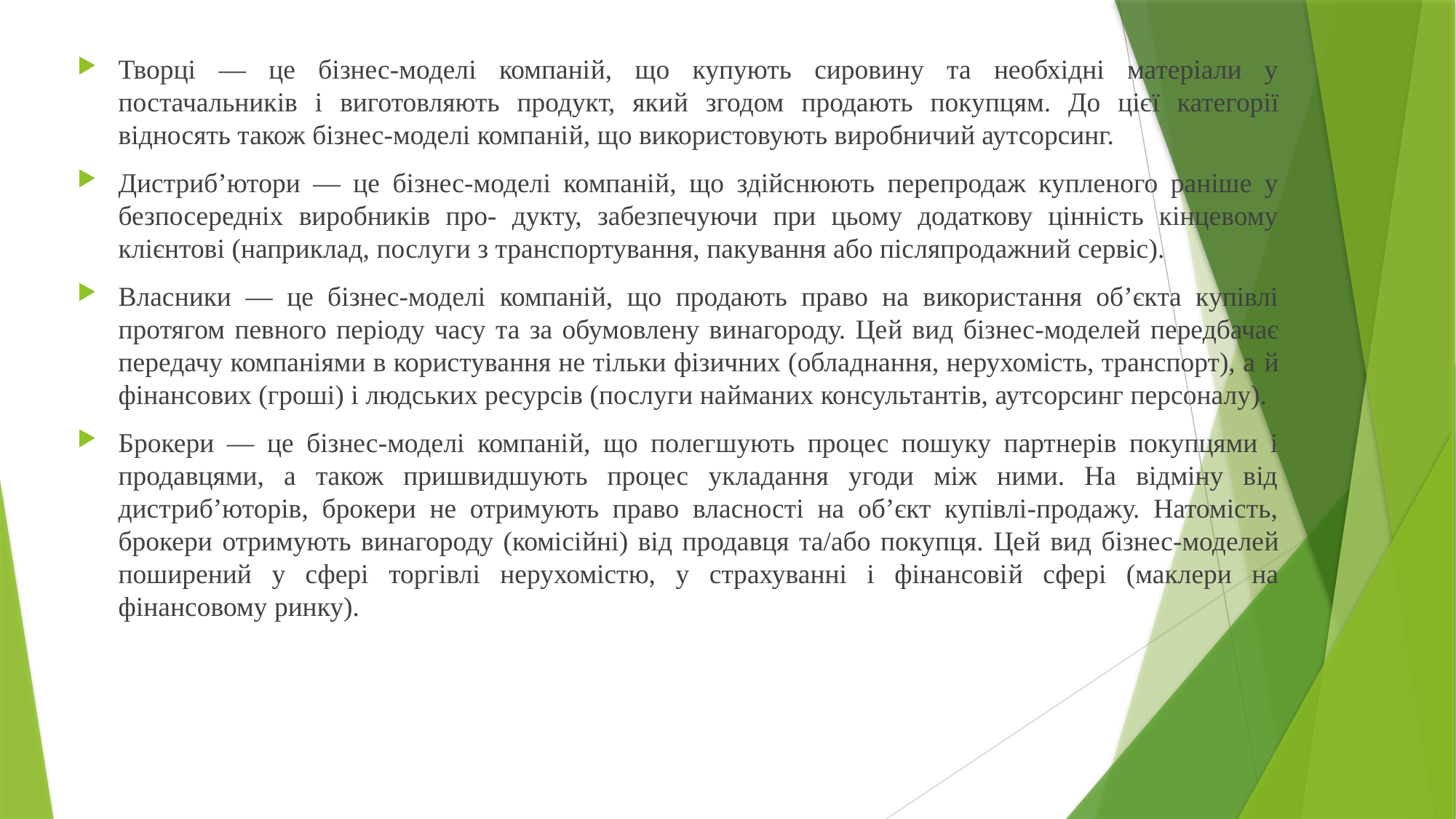

Творці — це бізнес-моделі компаній, що купують сировину та необхідні матеріали у постачальників і виготовляють продукт, який згодом продають покупцям. До цієї категорії відносять також бізнес-моделі компаній, що використовують виробничий аутсорсинг.
Дистриб’ютори — це бізнес-моделі компаній, що здійснюють перепродаж купленого раніше у безпосередніх виробників про- дукту, забезпечуючи при цьому додаткову цінність кінцевому клієнтові (наприклад, послуги з транспортування, пакування або післяпродажний сервіс).
Власники — це бізнес-моделі компаній, що продають право на використання об’єкта купівлі протягом певного періоду часу та за обумовлену винагороду. Цей вид бізнес-моделей передбачає передачу компаніями в користування не тільки фізичних (обладнання, нерухомість, транспорт), а й фінансових (гроші) і людських ресурсів (послуги найманих консультантів, аутсорсинг персоналу).
Брокери — це бізнес-моделі компаній, що полегшують процес пошуку партнерів покупцями і продавцями, а також пришвидшують процес укладання угоди між ними. На відміну від дистриб’юторів, брокери не отримують право власності на об’єкт купівлі-продажу. Натомість, брокери отримують винагороду (комісійні) від продавця та/або покупця. Цей вид бізнес-моделей поширений у сфері торгівлі нерухомістю, у страхуванні і фінансовій сфері (маклери на фінансовому ринку).